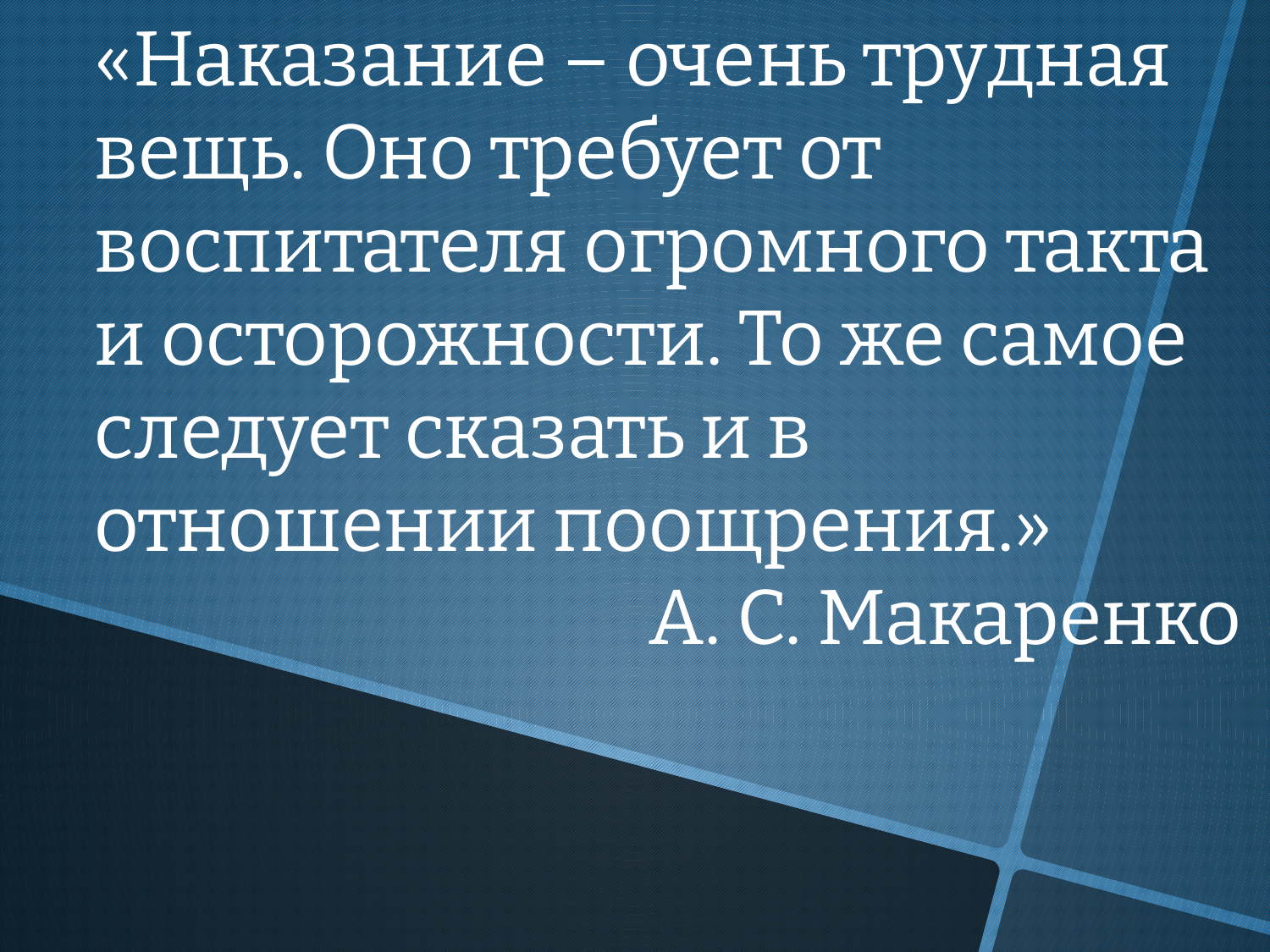

«Наказание – очень трудная вещь. Оно требует от воспитателя огромного такта и осторожности. То же самое следует сказать и в отношении поощрения.»
				   А. С. Макаренко